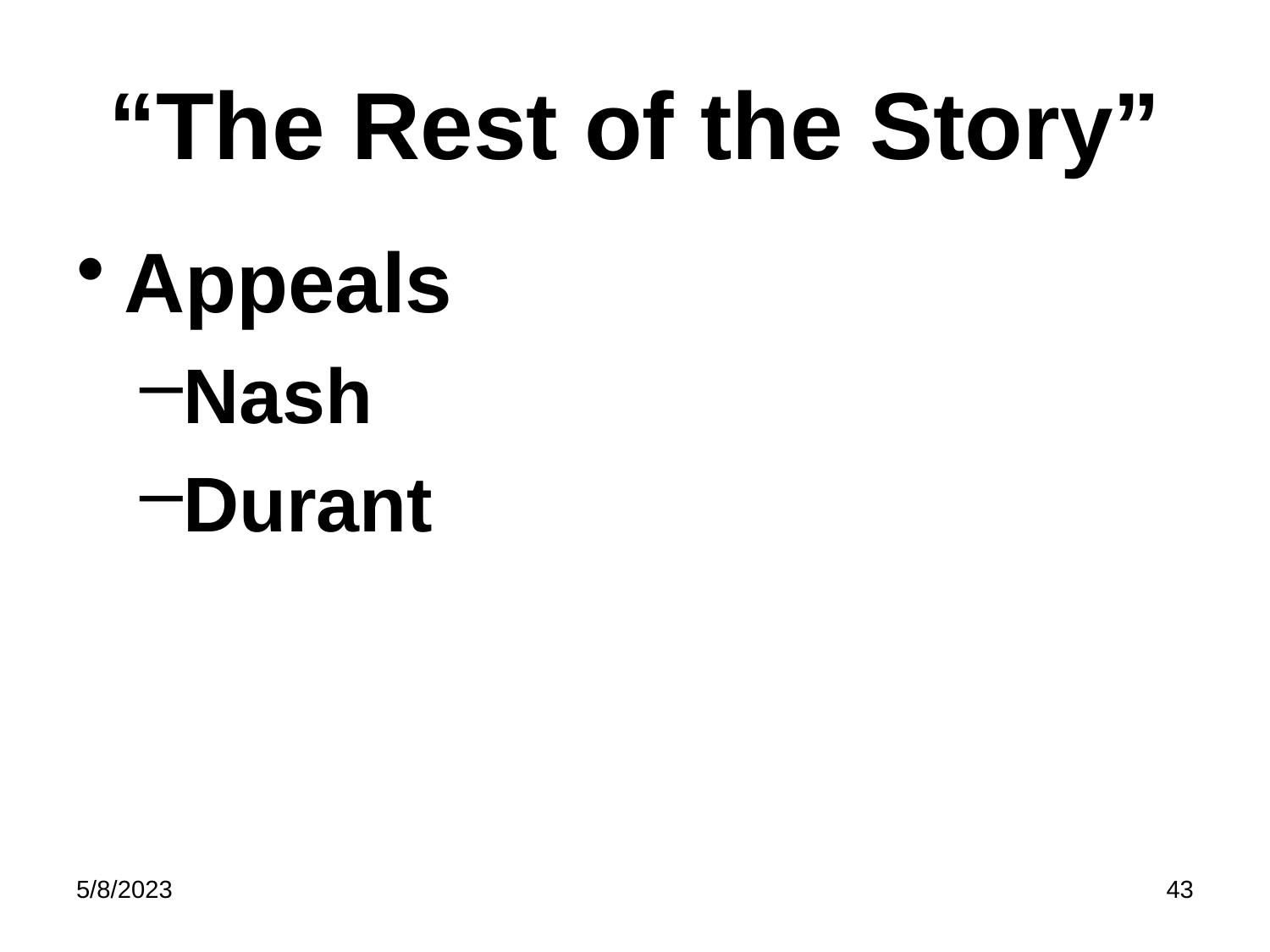

# “The Rest of the Story”
Appeals
Nash
Durant

5/8/2023
43